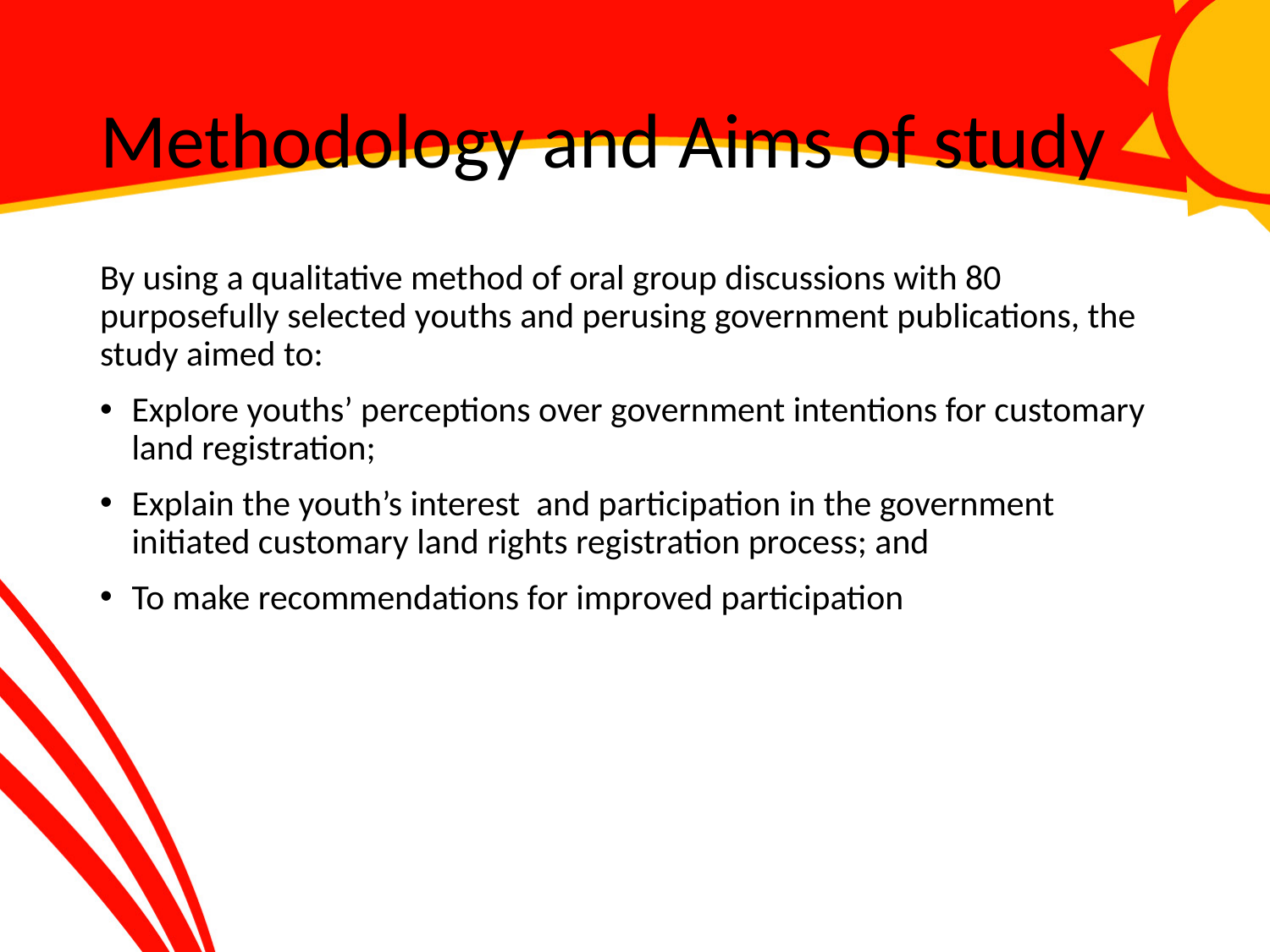

# Methodology and Aims of study
By using a qualitative method of oral group discussions with 80 purposefully selected youths and perusing government publications, the study aimed to:
Explore youths’ perceptions over government intentions for customary land registration;
Explain the youth’s interest  and participation in the government initiated customary land rights registration process; and
To make recommendations for improved participation